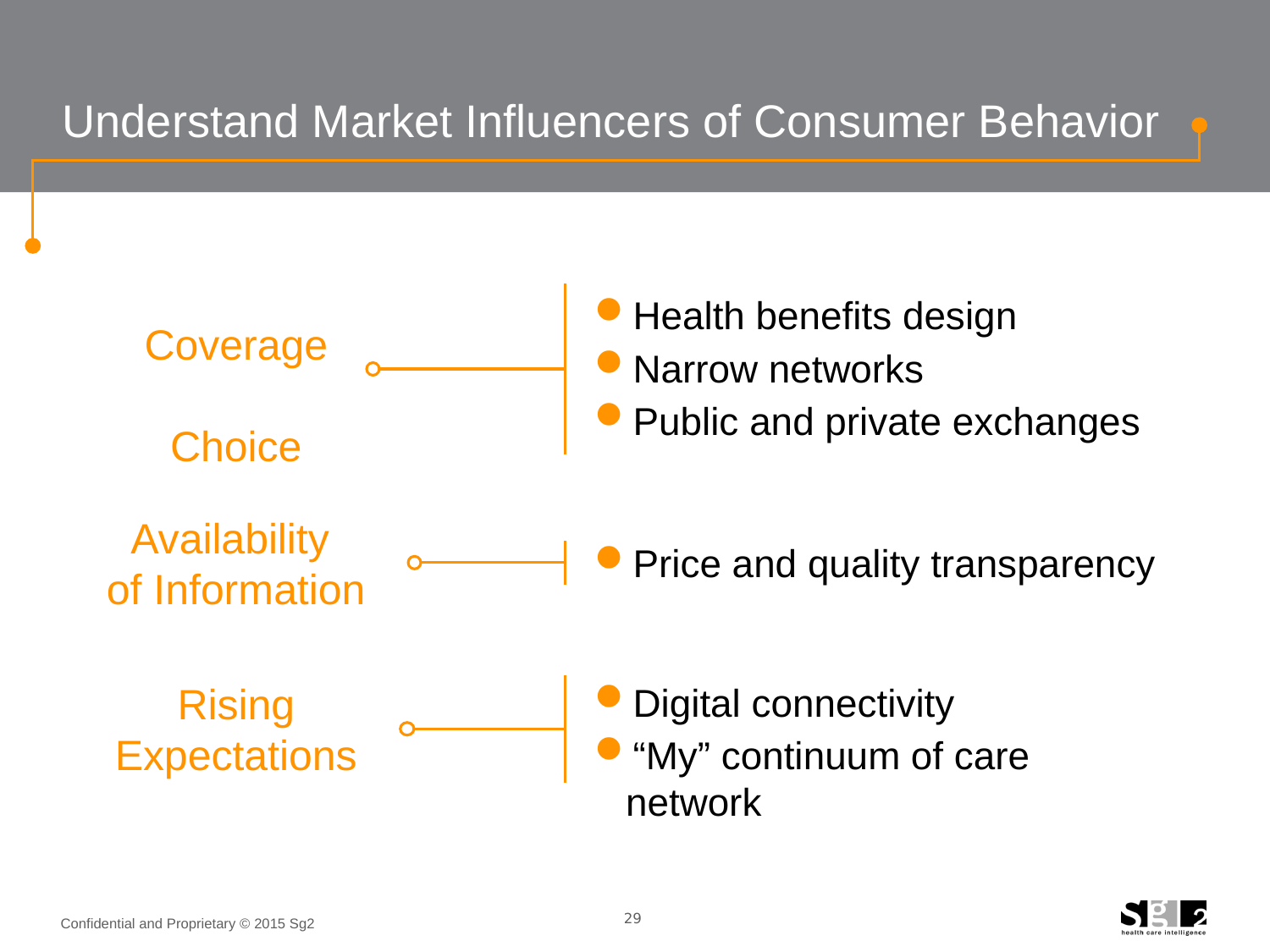

# Understand Market Influencers of Consumer Behavior
Health benefits design
Narrow networks
Public and private exchanges
Coverage
Choice

Availability
of Information
Price and quality transparency

Rising Expectations
Digital connectivity
“My” continuum of care network